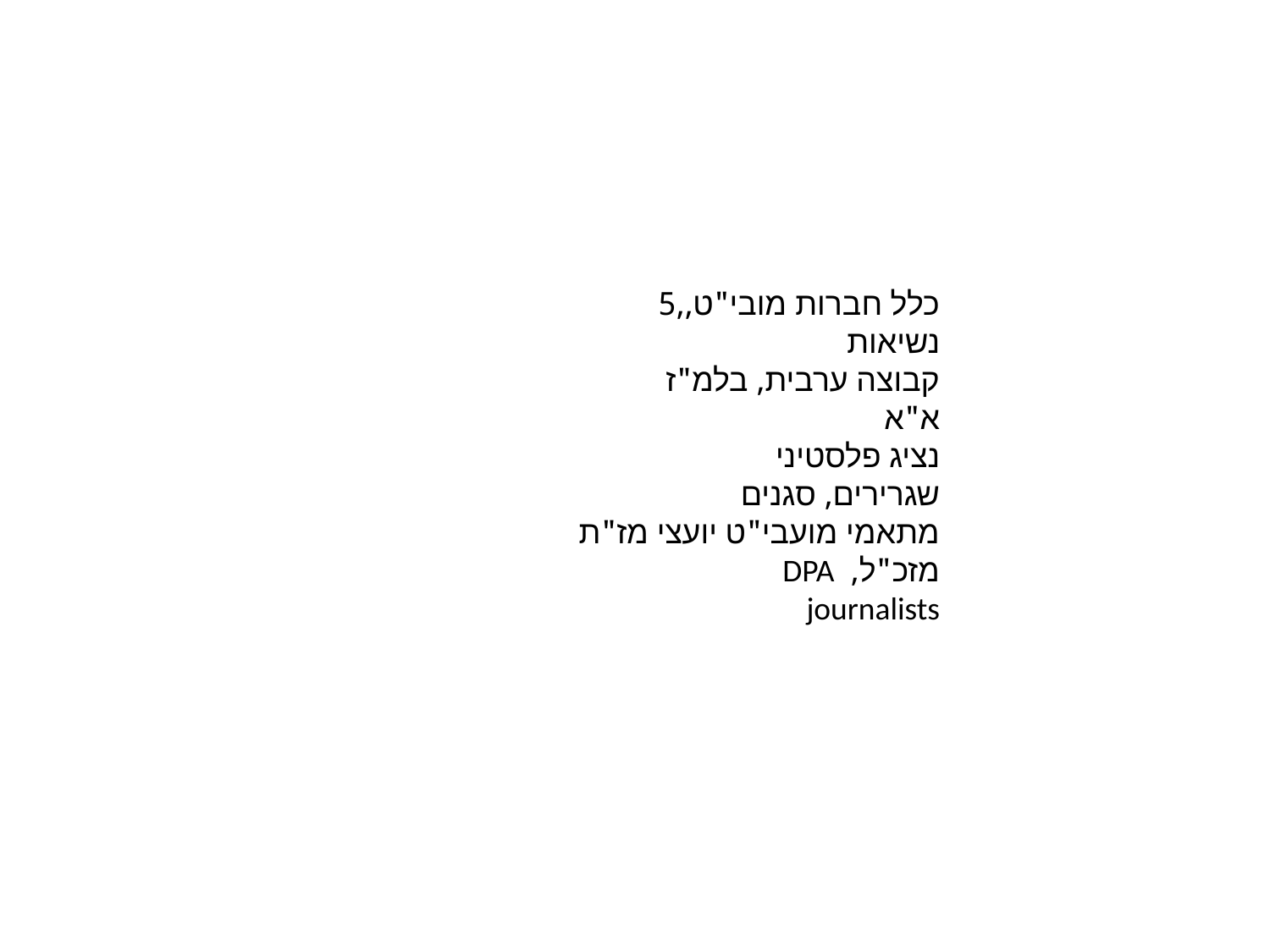

#
כלל חברות מובי"ט,,5
נשיאות
קבוצה ערבית, בלמ"ז
א"א
נציג פלסטיני
שגרירים, סגנים
מתאמי מועבי"ט יועצי מז"ת
מזכ"ל,  DPA
journalists